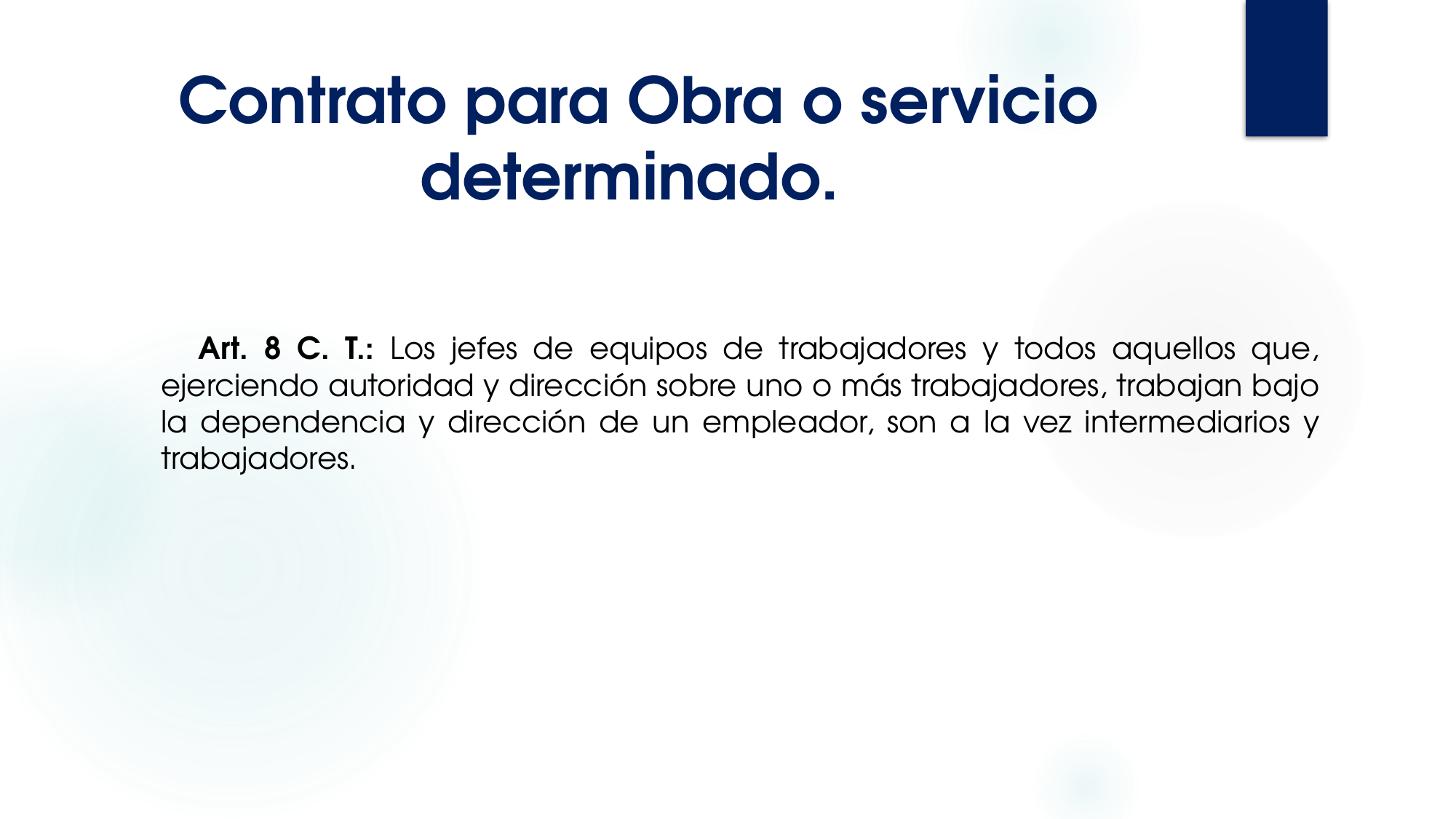

# Contrato para Obra o servicio determinado.

     Art. 8 C. T.: Los jefes de equipos de trabajadores y todos aquellos que, ejerciendo autoridad y dirección sobre uno o más trabajadores, trabajan bajo la dependencia y dirección de un empleador, son a la vez intermediarios y trabajadores.